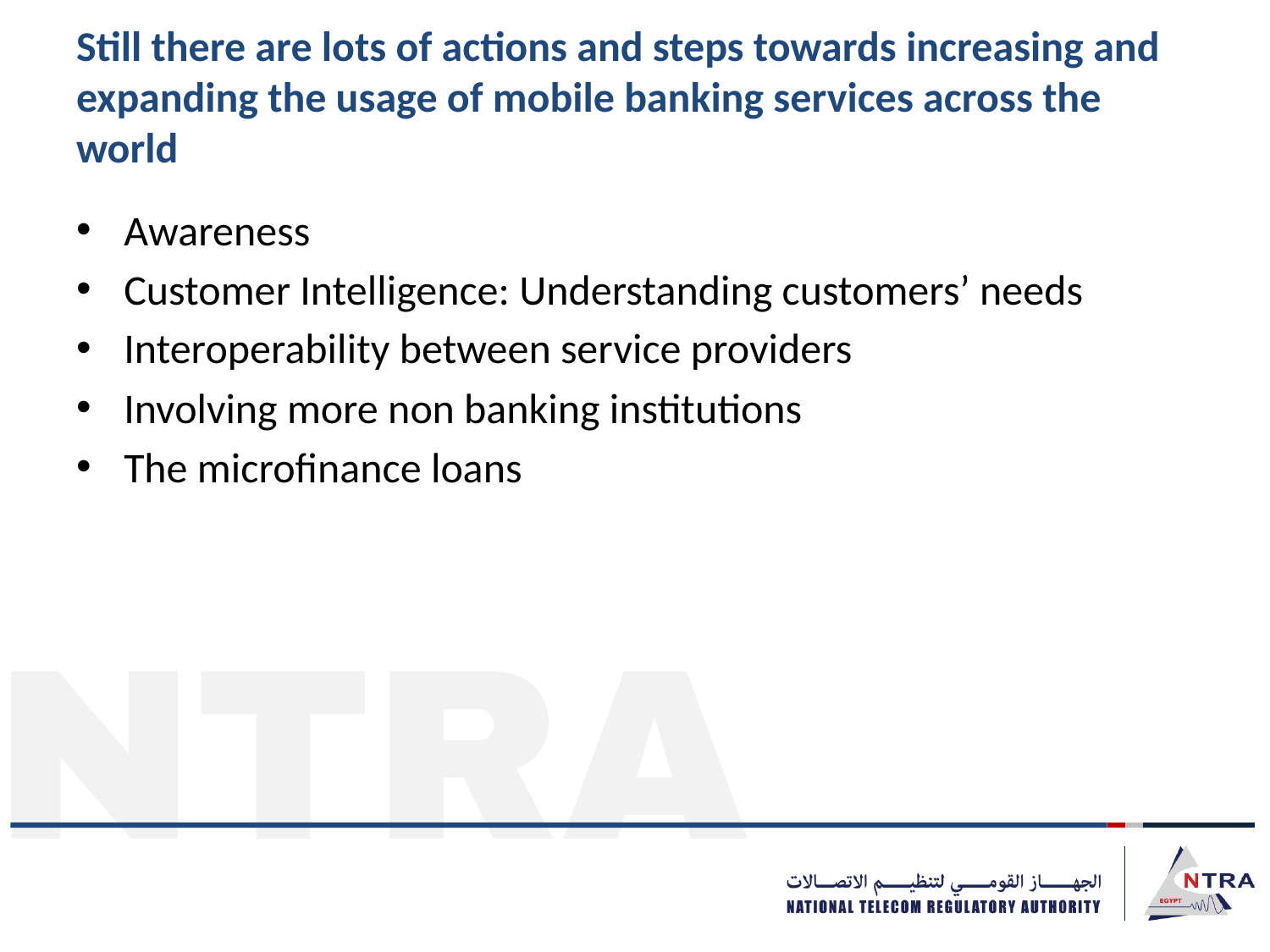

# Still there are lots of actions and steps towards increasing and expanding the usage of mobile banking services across the world

Awareness
Customer Intelligence: Understanding customers’ needs
Interoperability between service providers
Involving more non banking institutions
The microfinance loans